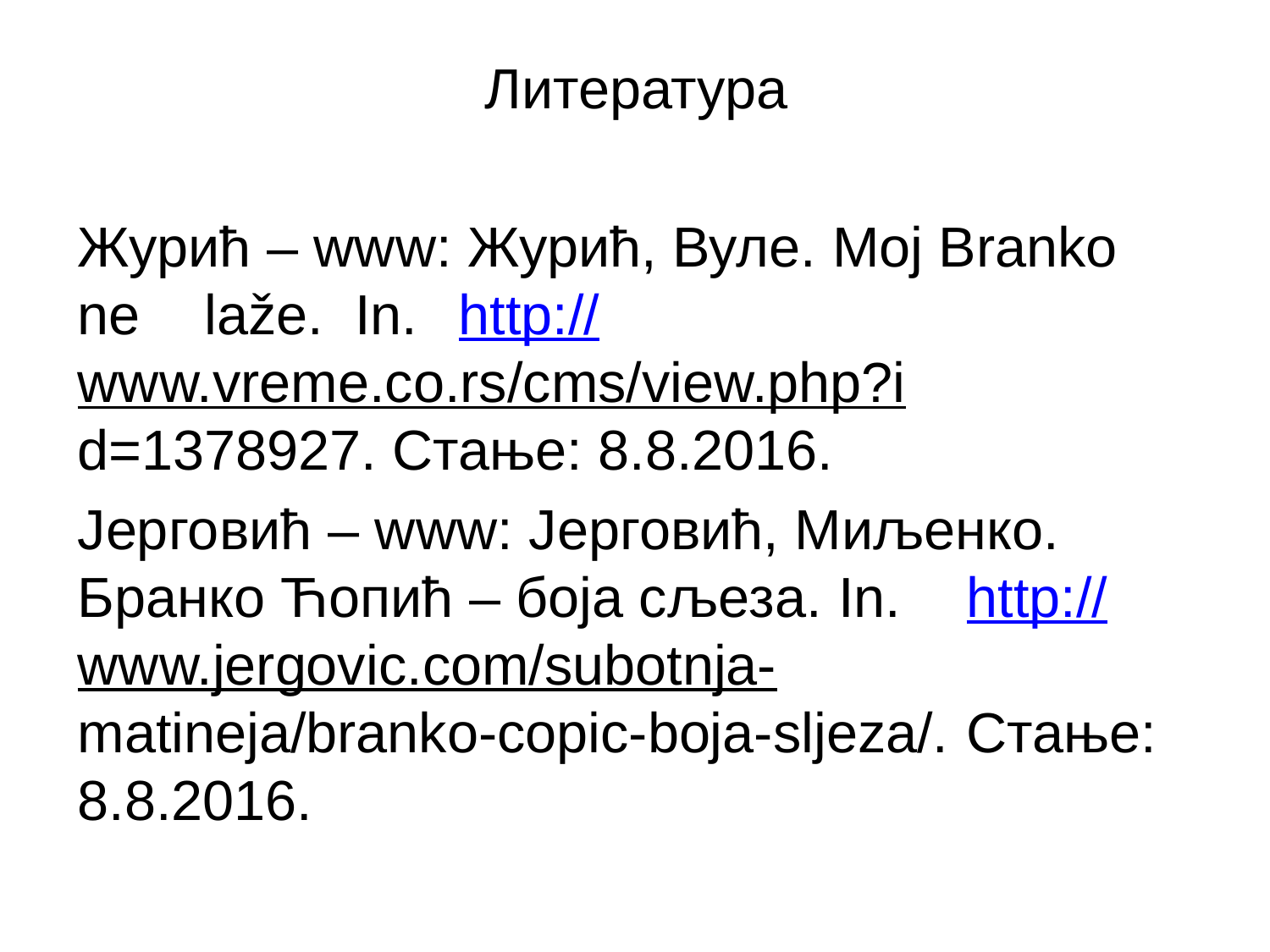

Литература

Журић – www: Журић, Вуле. Moj Branko ne 	laže.  In. 	http://www.vreme.co.rs/cms/view.php?i	d=1378927. Стање: 8.8.2016.
Јерговић – www: Јерговић, Миљенко. 	Бранко Ћопић – боја сљеза. In. 	http://www.jergovic.com/subotnja-	matineja/branko-copic-boja-sljeza/. 	Стање: 8.8.2016.